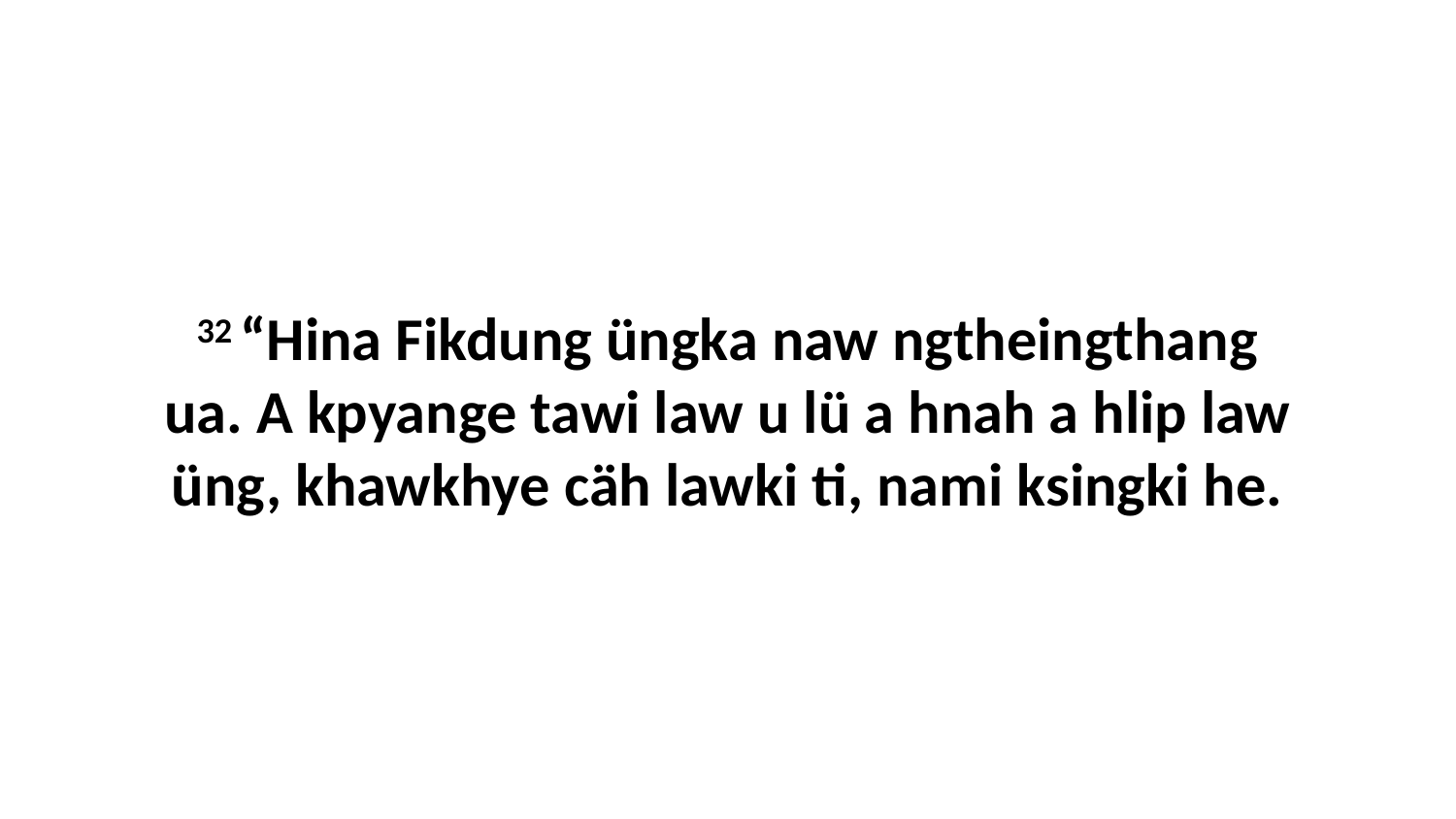

32 “Hina Fikdung üngka naw ngtheingthang ua. A kpyange tawi law u lü a hnah a hlip law üng, khawkhye cäh lawki ti, nami ksingki he.